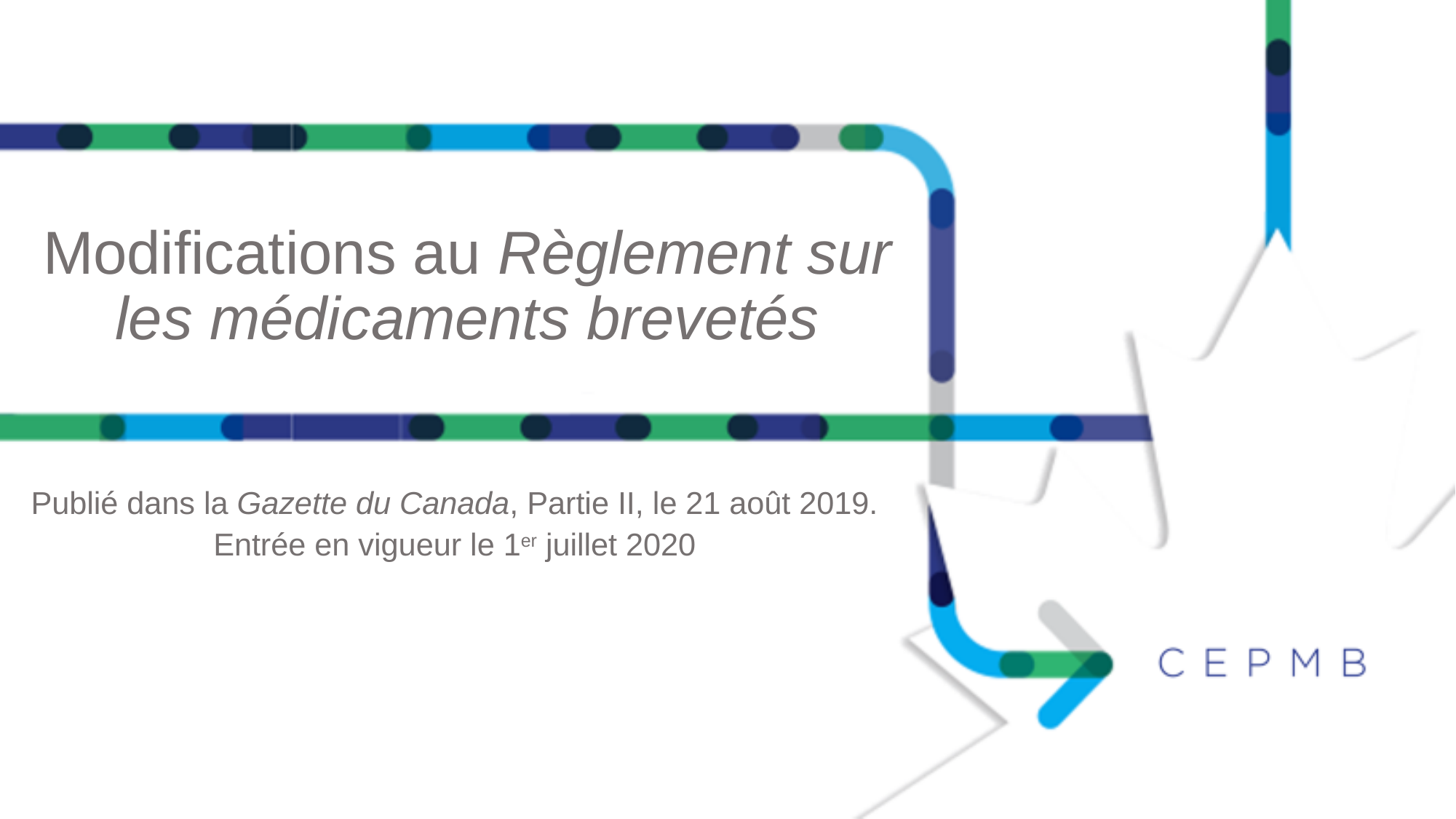

Modifications au Règlement sur les médicaments brevetés
Publié dans la Gazette du Canada, Partie II, le 21 août 2019.
Entrée en vigueur le 1er juillet 2020